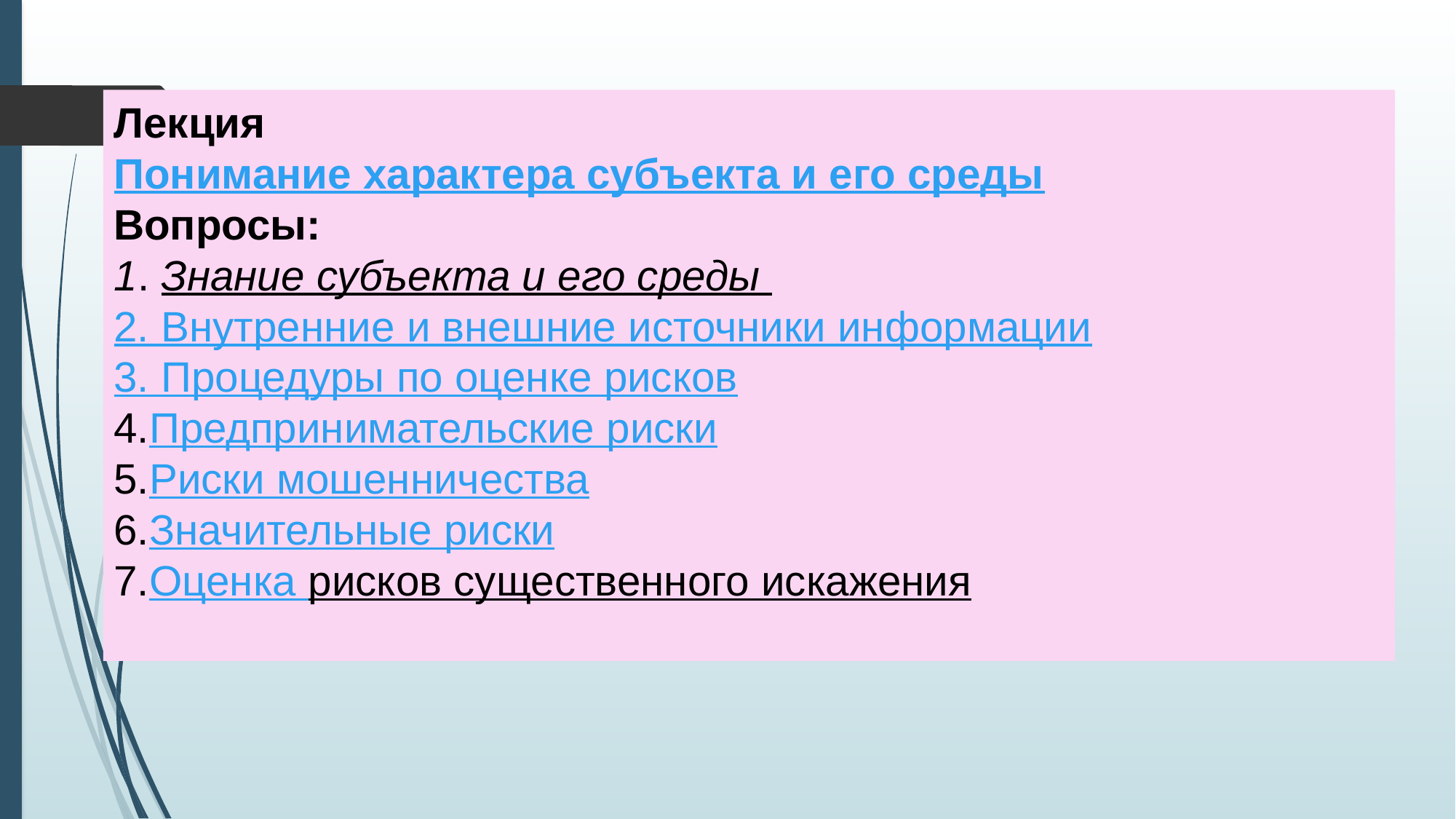

Лекция
Понимание характера субъекта и его среды
Вопросы:
1. Знание субъекта и его среды
2. Внутренние и внешние источники информации
3. Процедуры по оценке рисков
4.Предпринимательские риски
5.Риски мошенничества
6.Значительные риски
7.Оценка рисков существенного искажения